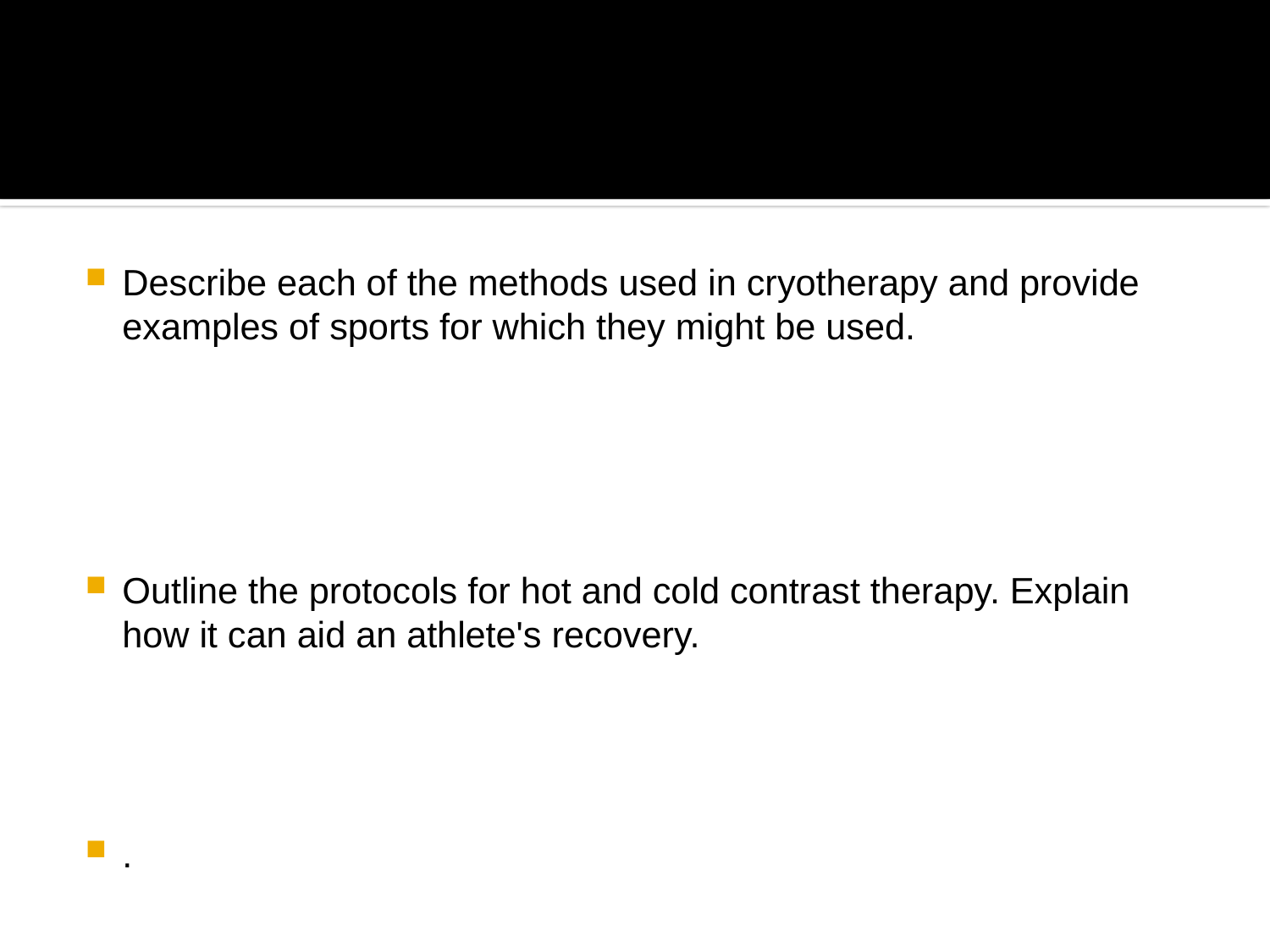

#
Describe each of the methods used in cryotherapy and provide examples of sports for which they might be used.

Outline the protocols for hot and cold contrast therapy. Explain how it can aid an athlete's recovery.

.